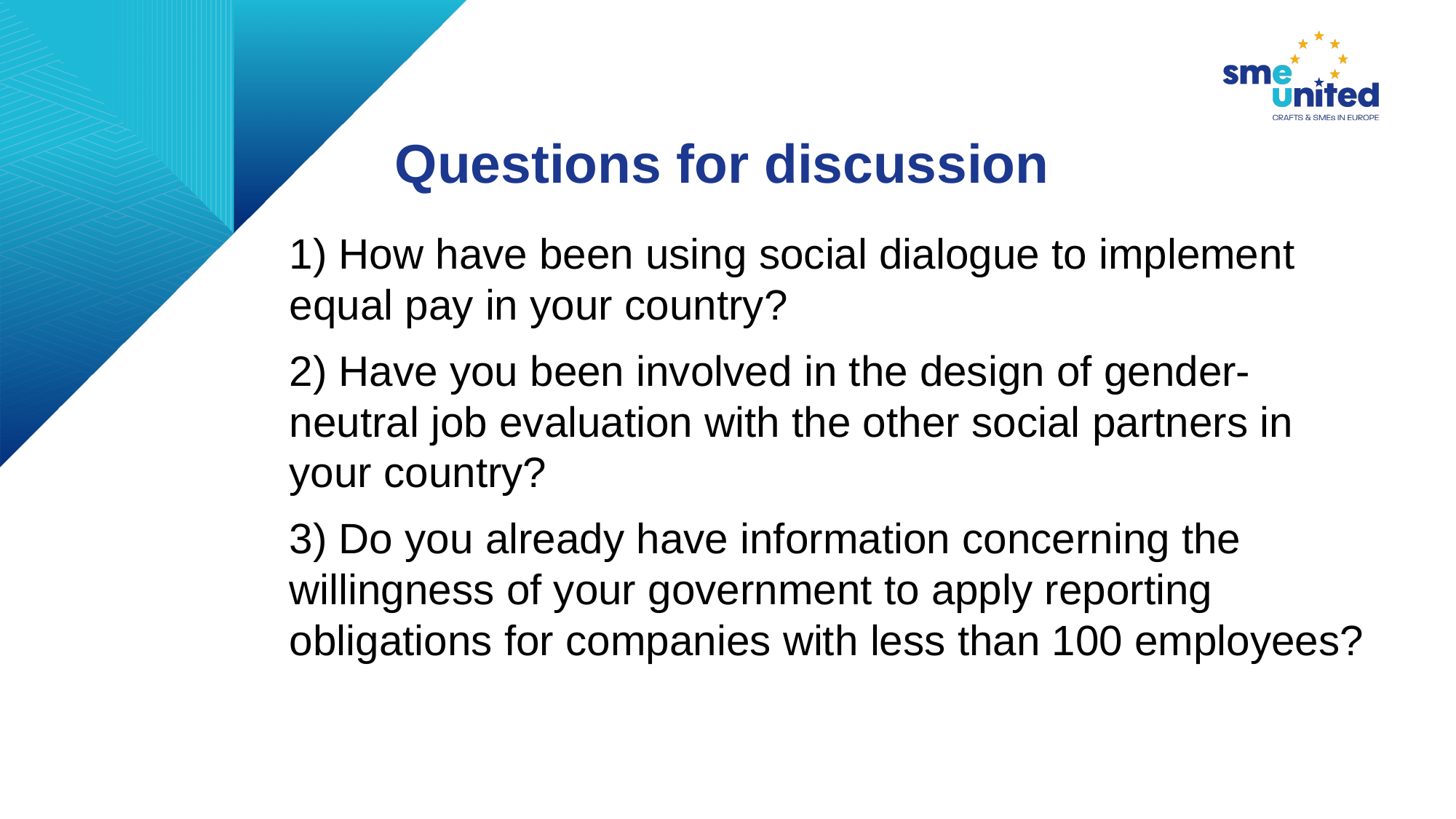

# Questions for discussion
1) How have been using social dialogue to implement equal pay in your country?
2) Have you been involved in the design of gender-neutral job evaluation with the other social partners in your country?
3) Do you already have information concerning the willingness of your government to apply reporting obligations for companies with less than 100 employees?